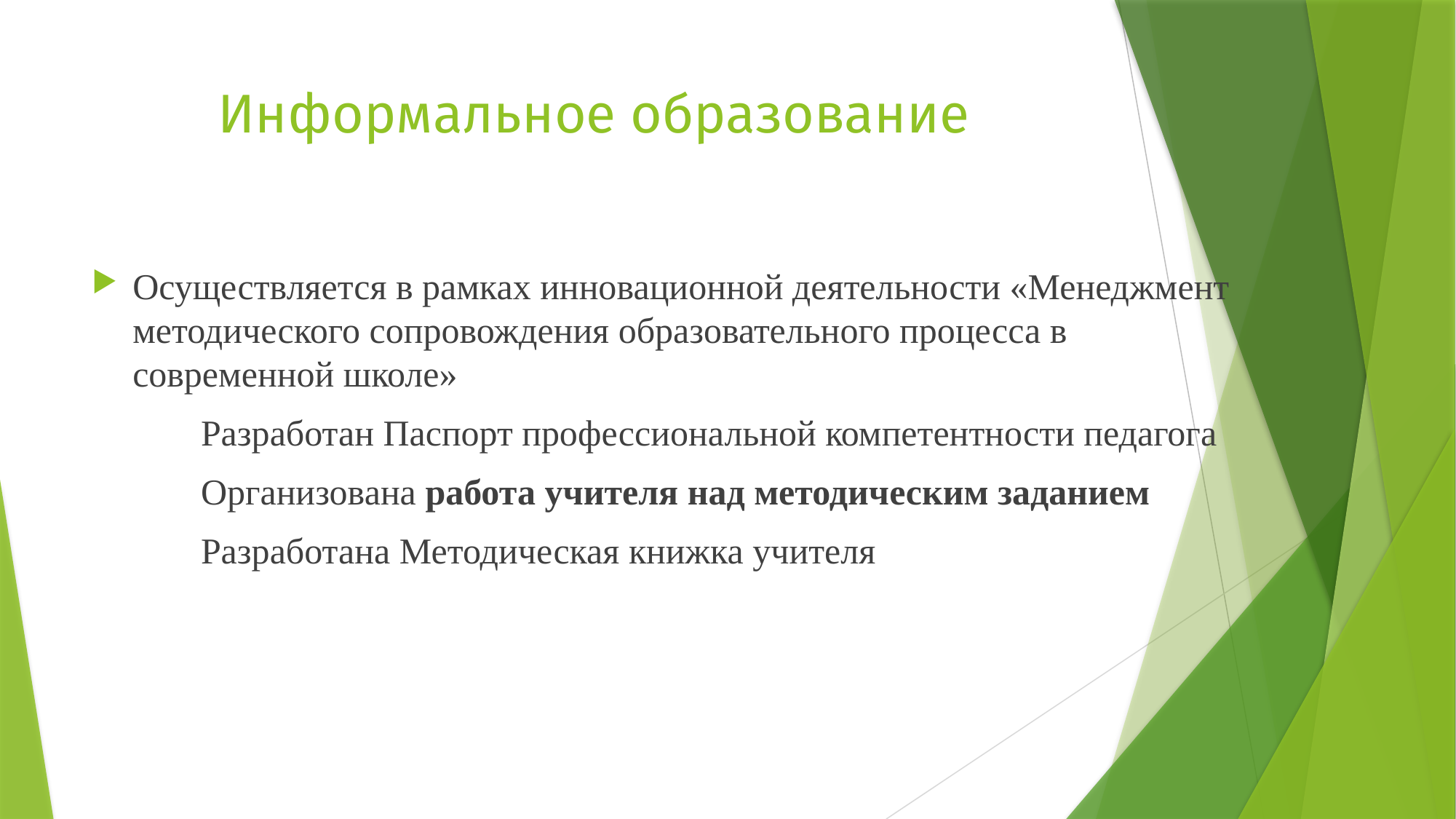

# Информальное образование
Осуществляется в рамках инновационной деятельности «Менеджмент методического сопровождения образовательного процесса в современной школе»
            Разработан Паспорт профессиональной компетентности педагога
            Организована работа учителя над методическим заданием
            Разработана Методическая книжка учителя